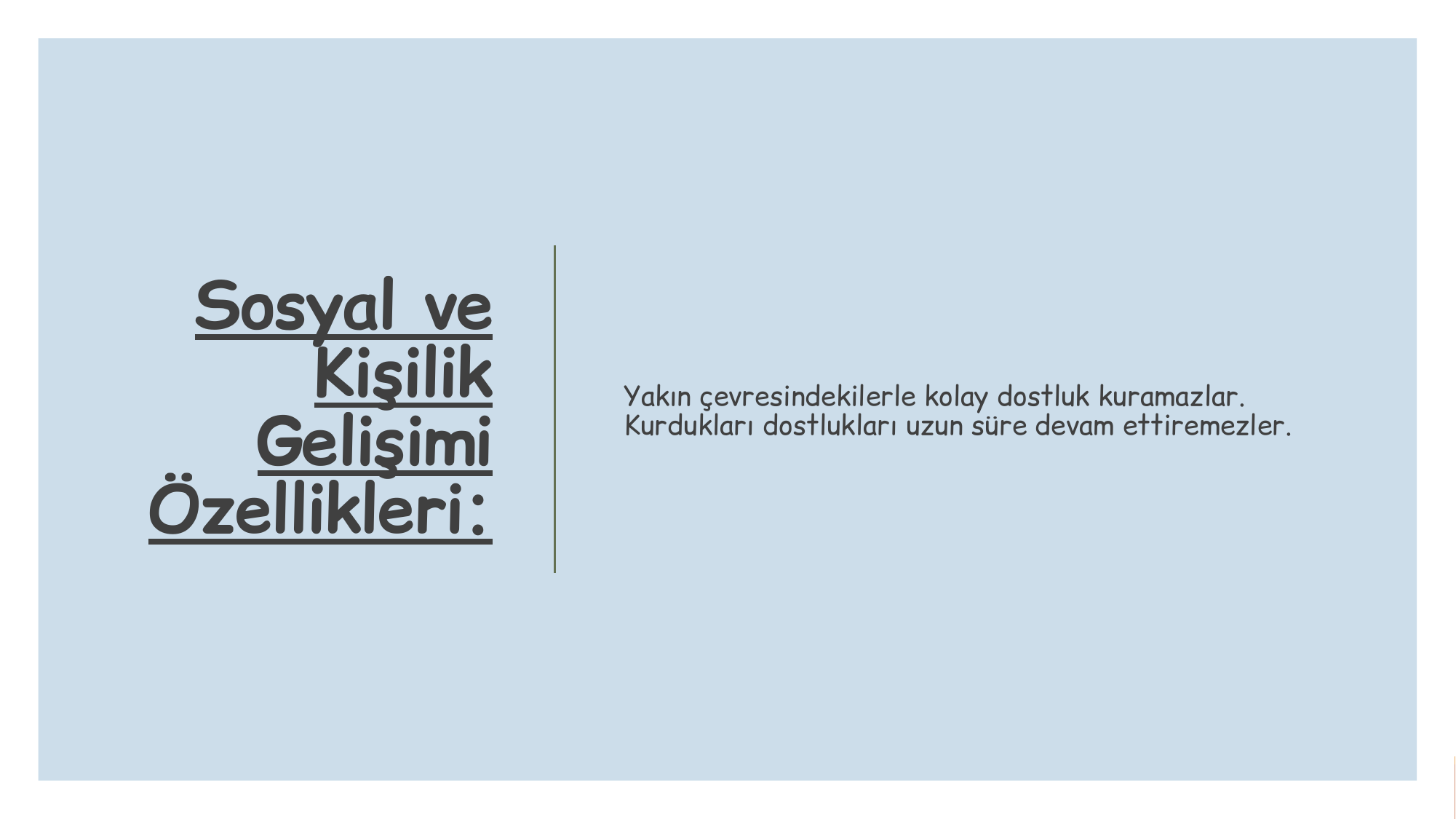

Yakın çevresindekilerle kolay dostluk kuramazlar. Kurdukları dostlukları uzun süre devam ettiremezler.

# Sosyal ve Kişilik Gelişimi Özellikleri: